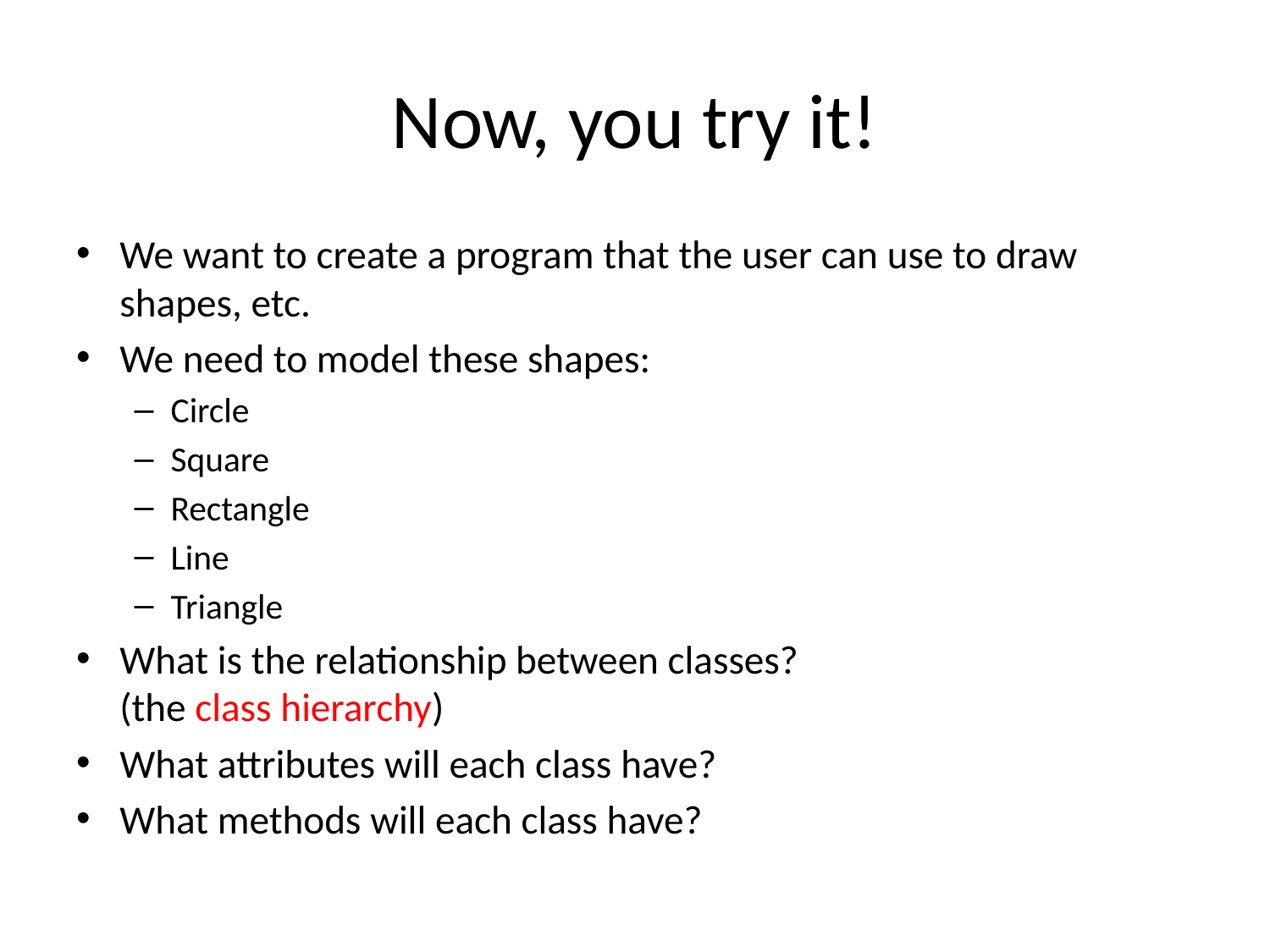

# Now, you try it!
We want to create a program that the user can use to draw shapes, etc.
We need to model these shapes:
Circle
Square
Rectangle
Line
Triangle
What is the relationship between classes?
(the class hierarchy)
What attributes will each class have?
What methods will each class have?